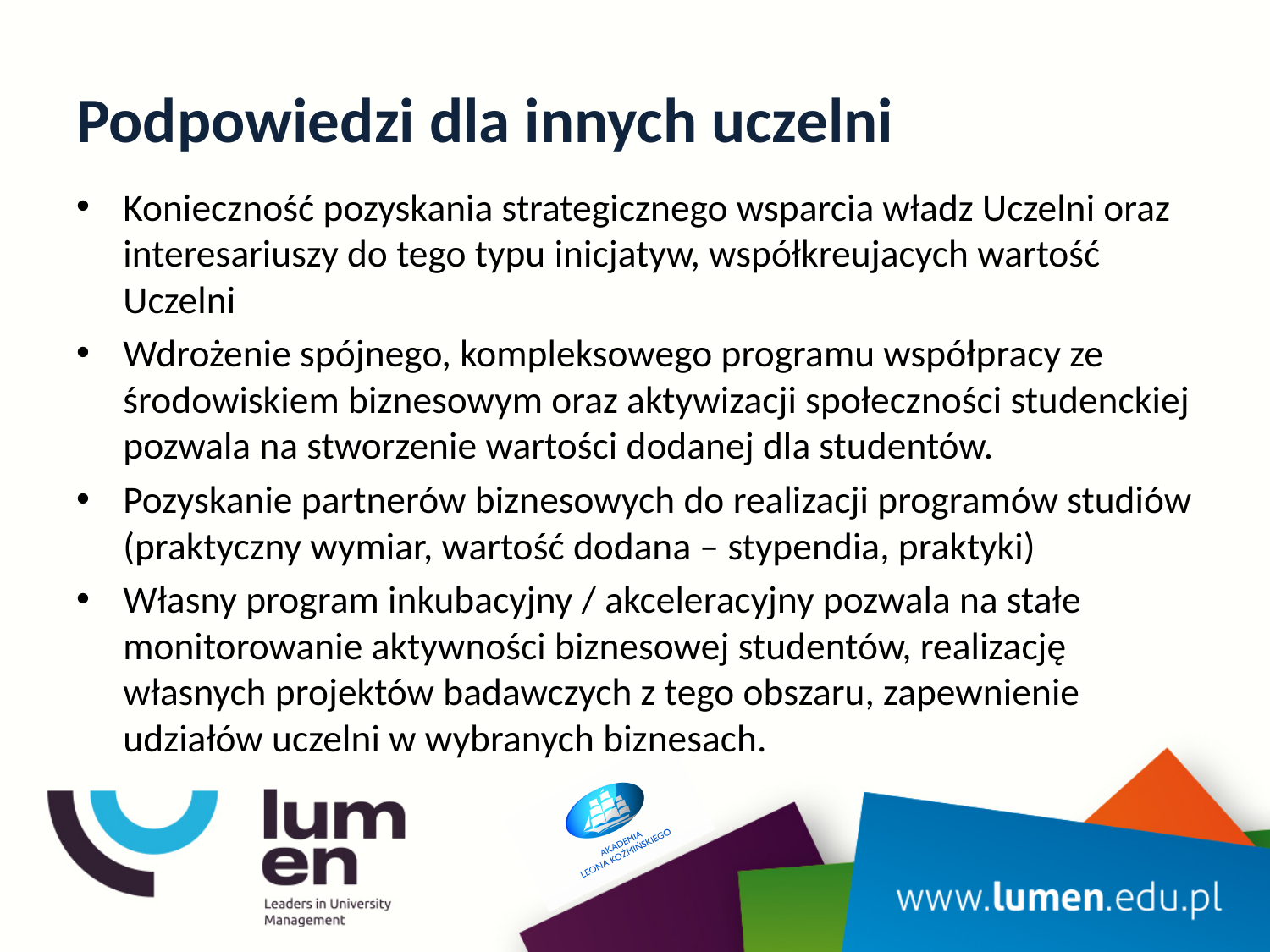

# Podpowiedzi dla innych uczelni
Konieczność pozyskania strategicznego wsparcia władz Uczelni oraz interesariuszy do tego typu inicjatyw, współkreujacych wartość Uczelni
Wdrożenie spójnego, kompleksowego programu współpracy ze środowiskiem biznesowym oraz aktywizacji społeczności studenckiej pozwala na stworzenie wartości dodanej dla studentów.
Pozyskanie partnerów biznesowych do realizacji programów studiów (praktyczny wymiar, wartość dodana – stypendia, praktyki)
Własny program inkubacyjny / akceleracyjny pozwala na stałe monitorowanie aktywności biznesowej studentów, realizację własnych projektów badawczych z tego obszaru, zapewnienie udziałów uczelni w wybranych biznesach.